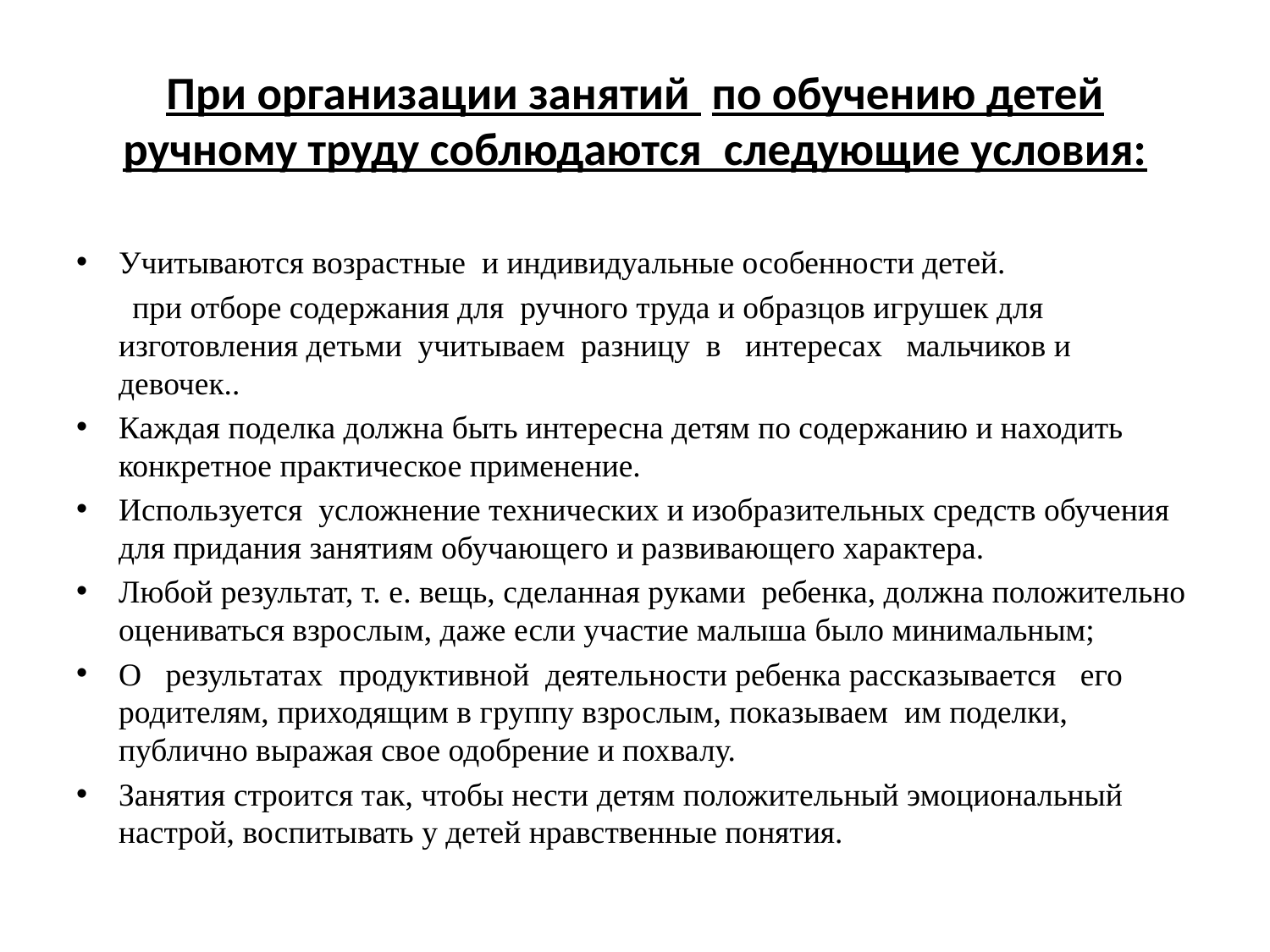

# При организации занятий  по обучению детей ручному труду соблюдаются  следующие условия:
Учитываются возрастные  и индивидуальные особенности детей.
       при отборе содержания для  ручного труда и образцов игрушек для изготовления детьми  учитываем  разницу  в   интересах   мальчиков и девочек..
Каждая поделка должна быть интересна детям по содержанию и находить конкретное практическое применение.
Используется  усложнение технических и изобразительных средств обучения для придания занятиям обучающего и развивающего характера.
Любой результат, т. е. вещь, сделанная руками  ребенка, должна положительно оцениваться взрослым, даже если участие малыша было минимальным;
О   результатах  продуктивной  деятельности ребенка рассказывается   его родителям, приходящим в группу взрослым, показываем  им поделки, публично выражая свое одобрение и похвалу.
Занятия строится так, чтобы нести детям положительный эмоциональный настрой, воспитывать у детей нравственные понятия.